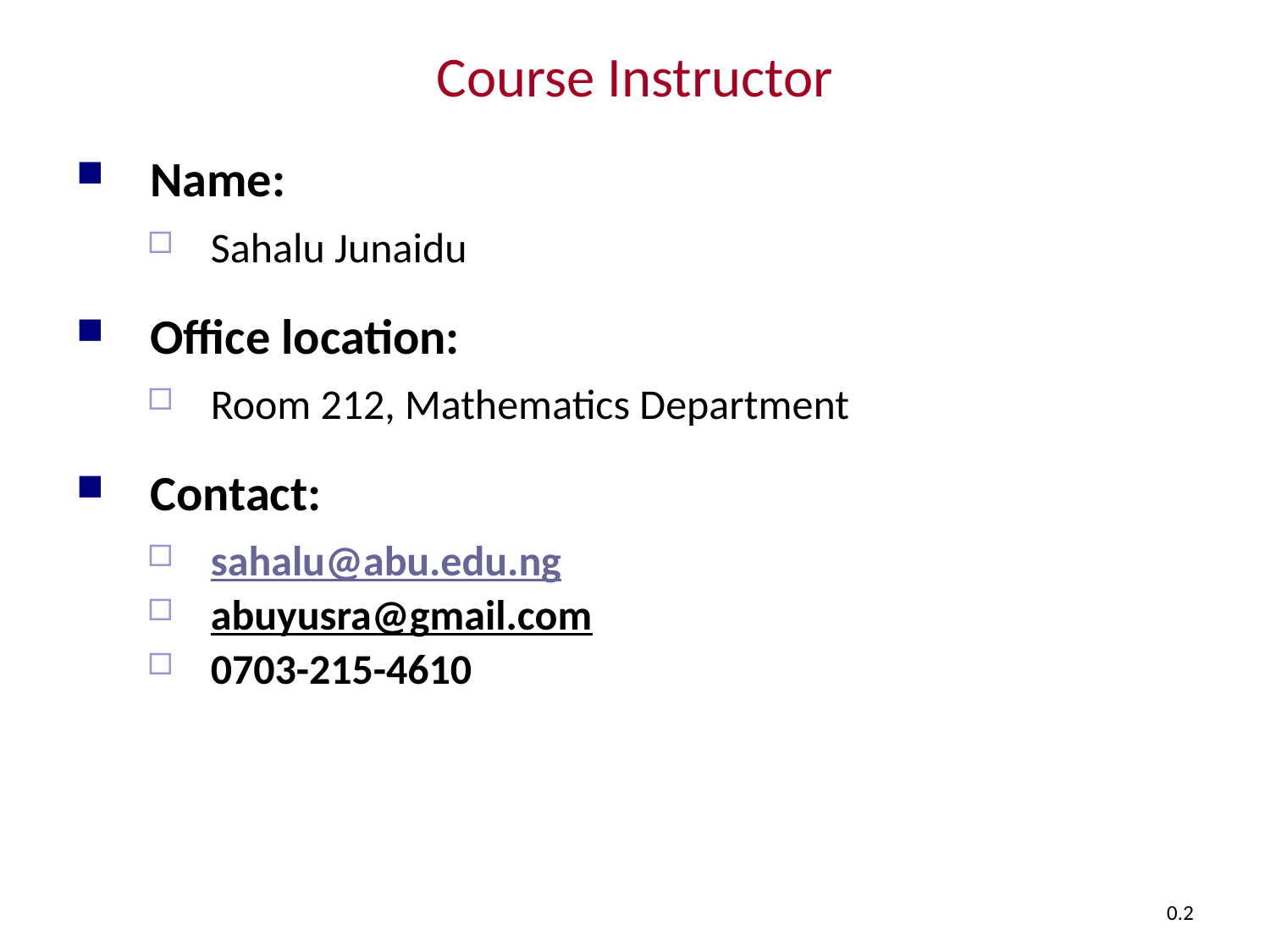

# Course Instructor
Name:
Sahalu Junaidu
Office location:
Room 212, Mathematics Department
Contact:
sahalu@abu.edu.ng
abuyusra@gmail.com
0703-215-4610
0.2